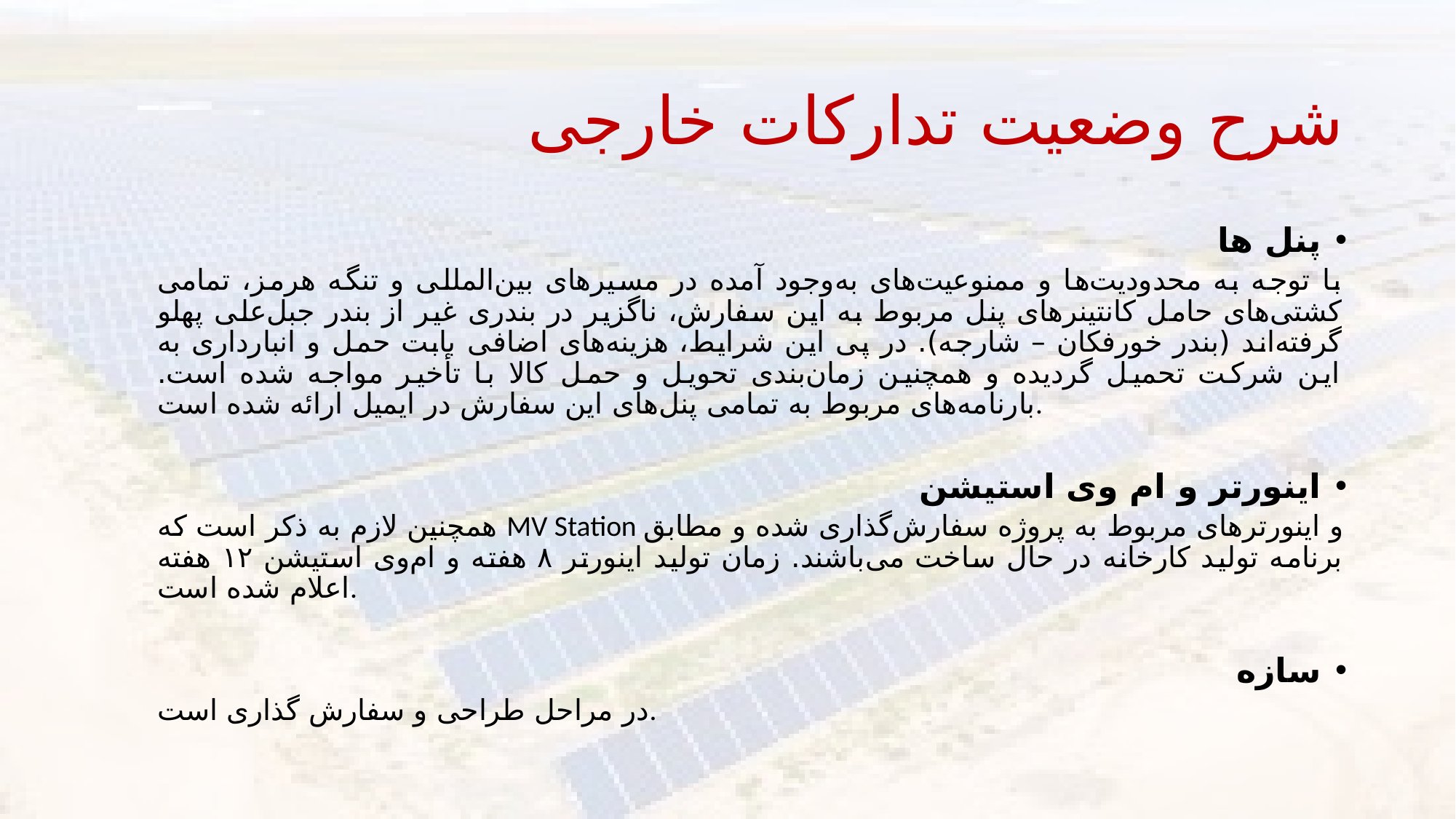

# شرح وضعیت تدارکات خارجی
پنل ها
با توجه به محدودیت‌ها و ممنوعیت‌های به‌وجود آمده در مسیرهای بین‌المللی و تنگه هرمز، تمامی کشتی‌های حامل کانتینرهای پنل مربوط به این سفارش، ناگزیر در بندری غیر از بندر جبل‌علی پهلو گرفته‌اند (بندر خورفکان – شارجه). در پی این شرایط، هزینه‌های اضافی بابت حمل و انبارداری به این شرکت تحمیل گردیده و همچنین زمان‌بندی تحویل و حمل کالا با تأخیر مواجه شده است. بارنامه‌های مربوط به تمامی پنل‌های این سفارش در ایمیل ارائه شده است.

اینورتر و ام وی استیشن
همچنین لازم به ذکر است که MV Station و اینورترهای مربوط به پروژه سفارش‌گذاری شده و مطابق برنامه تولید کارخانه در حال ساخت می‌باشند. زمان تولید اینورتر ۸ هفته و ام‌وی استیشن ۱۲‌ هفته اعلام شده است.

سازه
در مراحل طراحی و سفارش گذاری است.